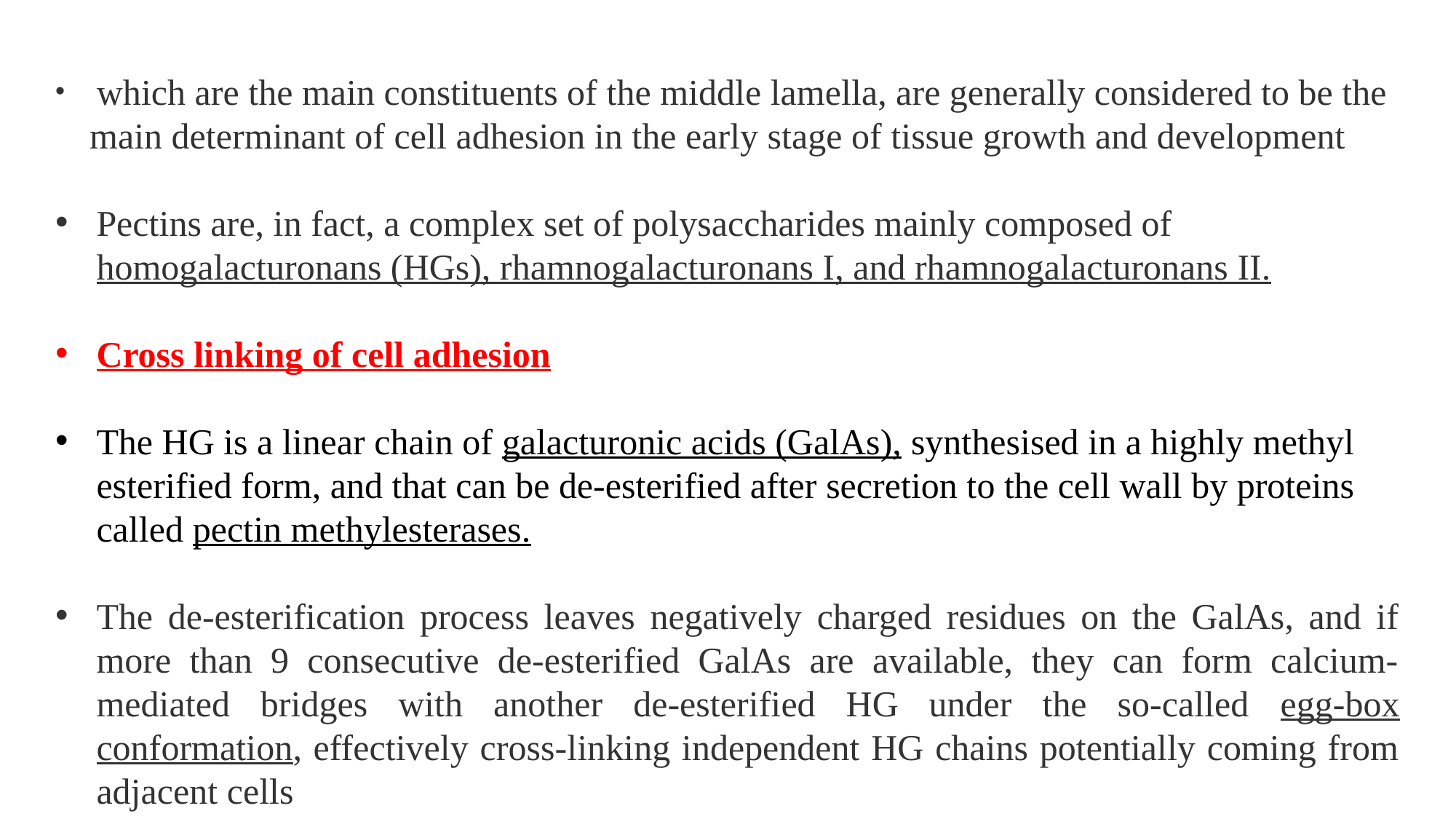

which are the main constituents of the middle lamella, are generally considered to be the main determinant of cell adhesion in the early stage of tissue growth and development

Pectins are, in fact, a complex set of polysaccharides mainly composed of homogalacturonans (HGs), rhamnogalacturonans I, and rhamnogalacturonans II.

Cross linking of cell adhesion

The HG is a linear chain of galacturonic acids (GalAs), synthesised in a highly methyl esterified form, and that can be de-esterified after secretion to the cell wall by proteins called pectin methylesterases.

The de-esterification process leaves negatively charged residues on the GalAs, and if more than 9 consecutive de-esterified GalAs are available, they can form calcium-mediated bridges with another de-esterified HG under the so-called egg-box conformation, effectively cross-linking independent HG chains potentially coming from adjacent cells